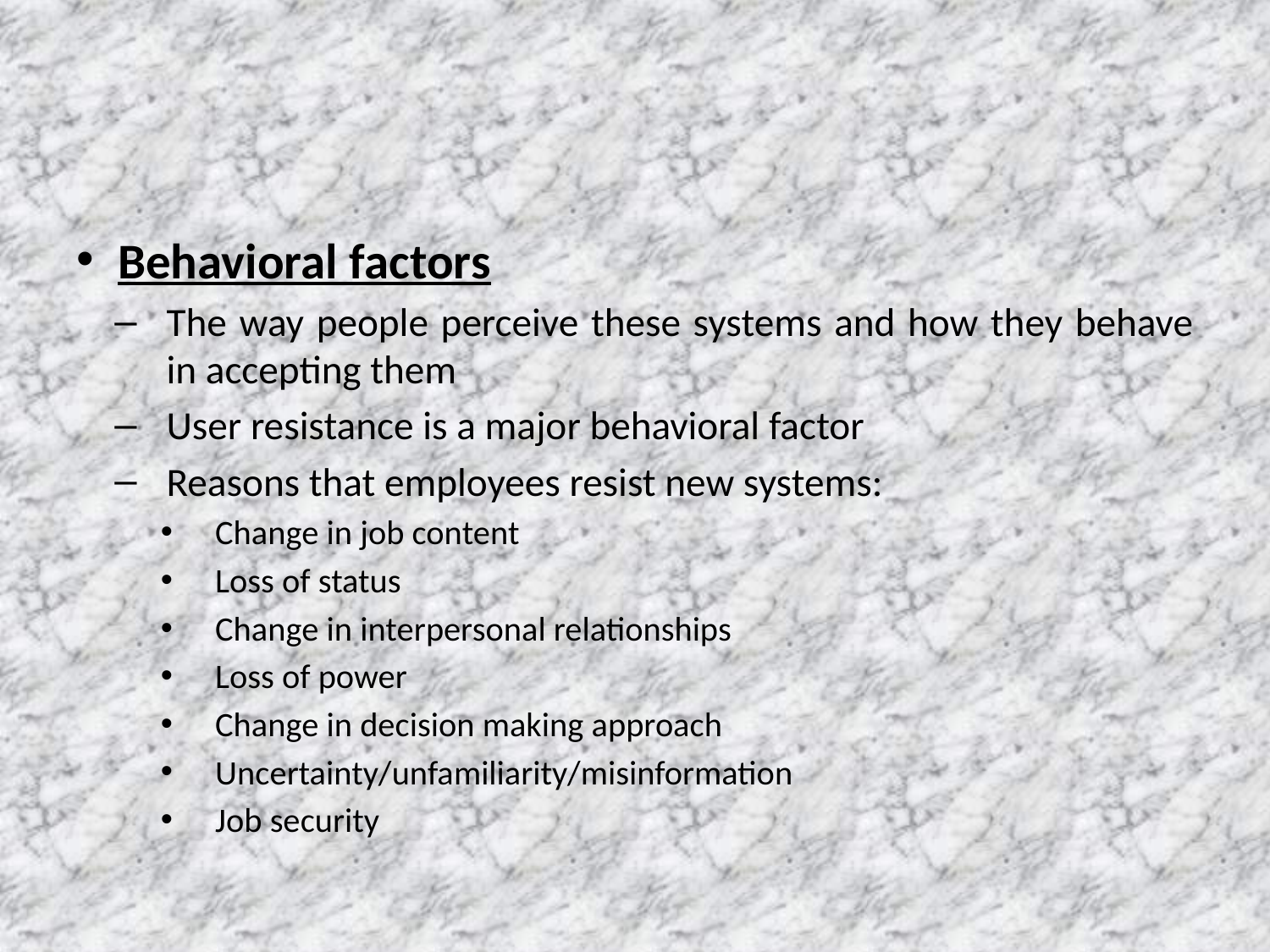

#
Behavioral factors
The way people perceive these systems and how they behave in accepting them
User resistance is a major behavioral factor
Reasons that employees resist new systems:
Change in job content
Loss of status
Change in interpersonal relationships
Loss of power
Change in decision making approach
Uncertainty/unfamiliarity/misinformation
Job security